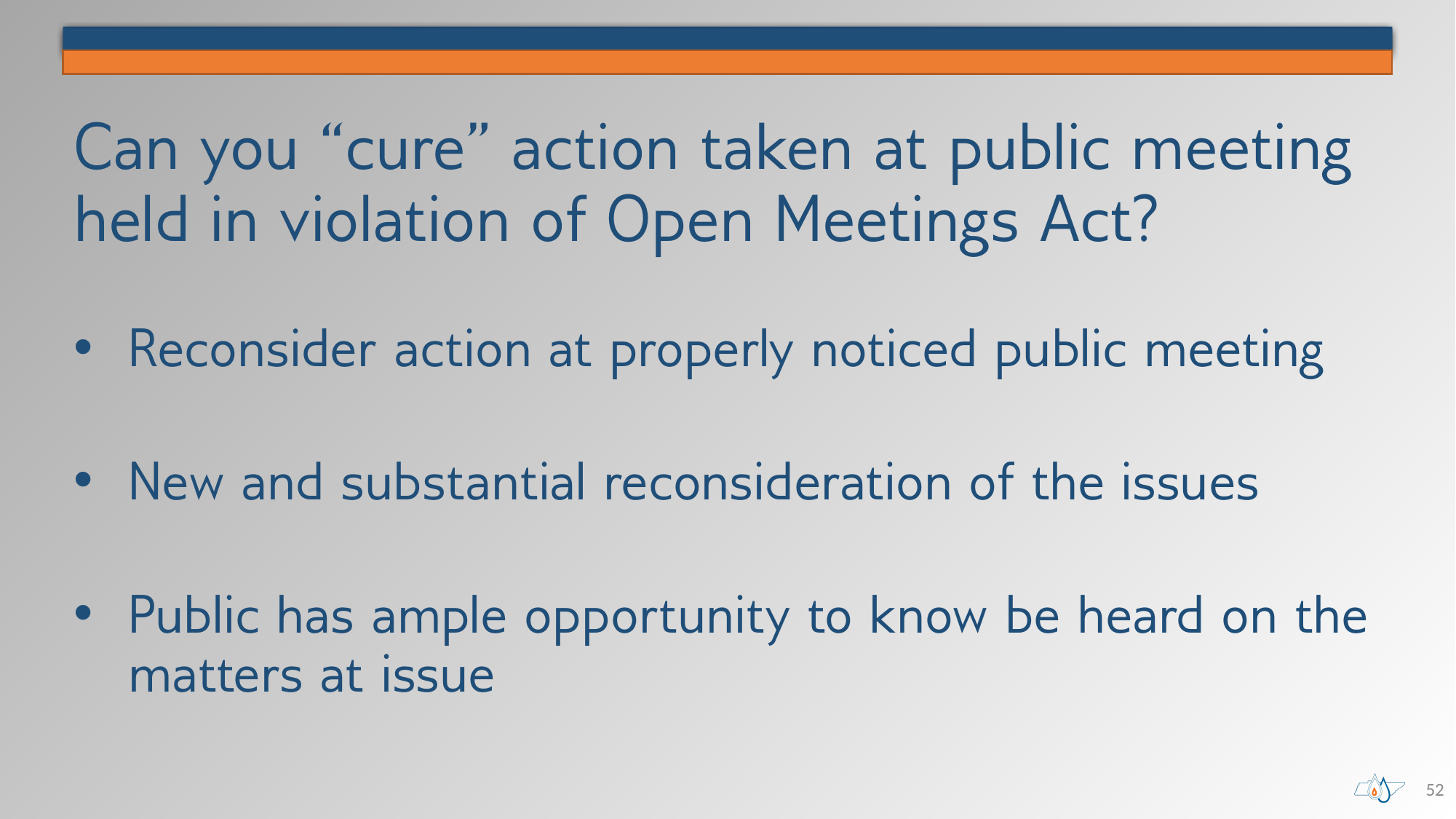

# Can you “cure” action taken at public meeting held in violation of Open Meetings Act?
Reconsider action at properly noticed public meeting

New and substantial reconsideration of the issues

Public has ample opportunity to know be heard on the matters at issue

52